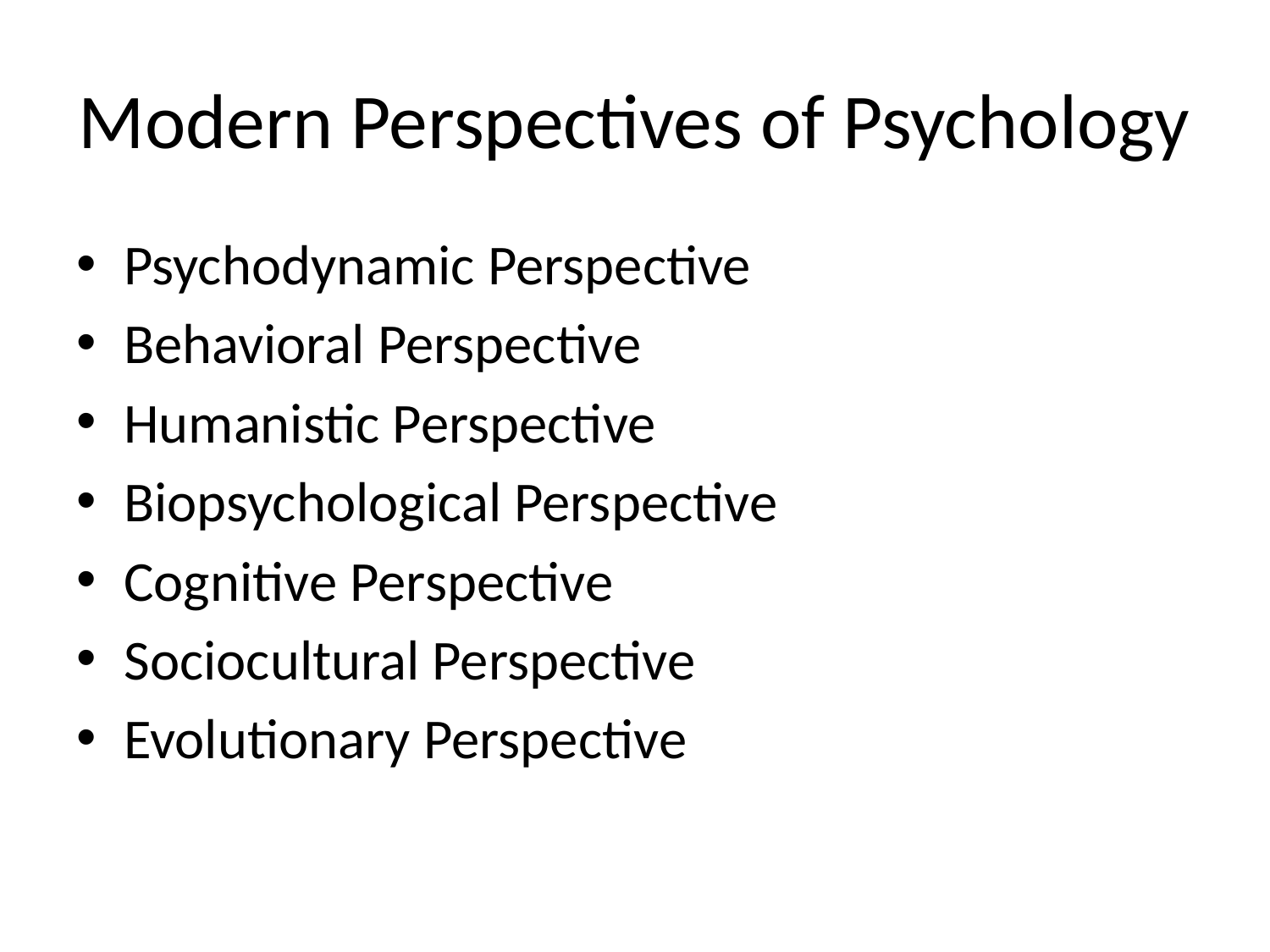

# Modern Perspectives of Psychology
Psychodynamic Perspective
Behavioral Perspective
Humanistic Perspective
Biopsychological Perspective
Cognitive Perspective
Sociocultural Perspective
Evolutionary Perspective